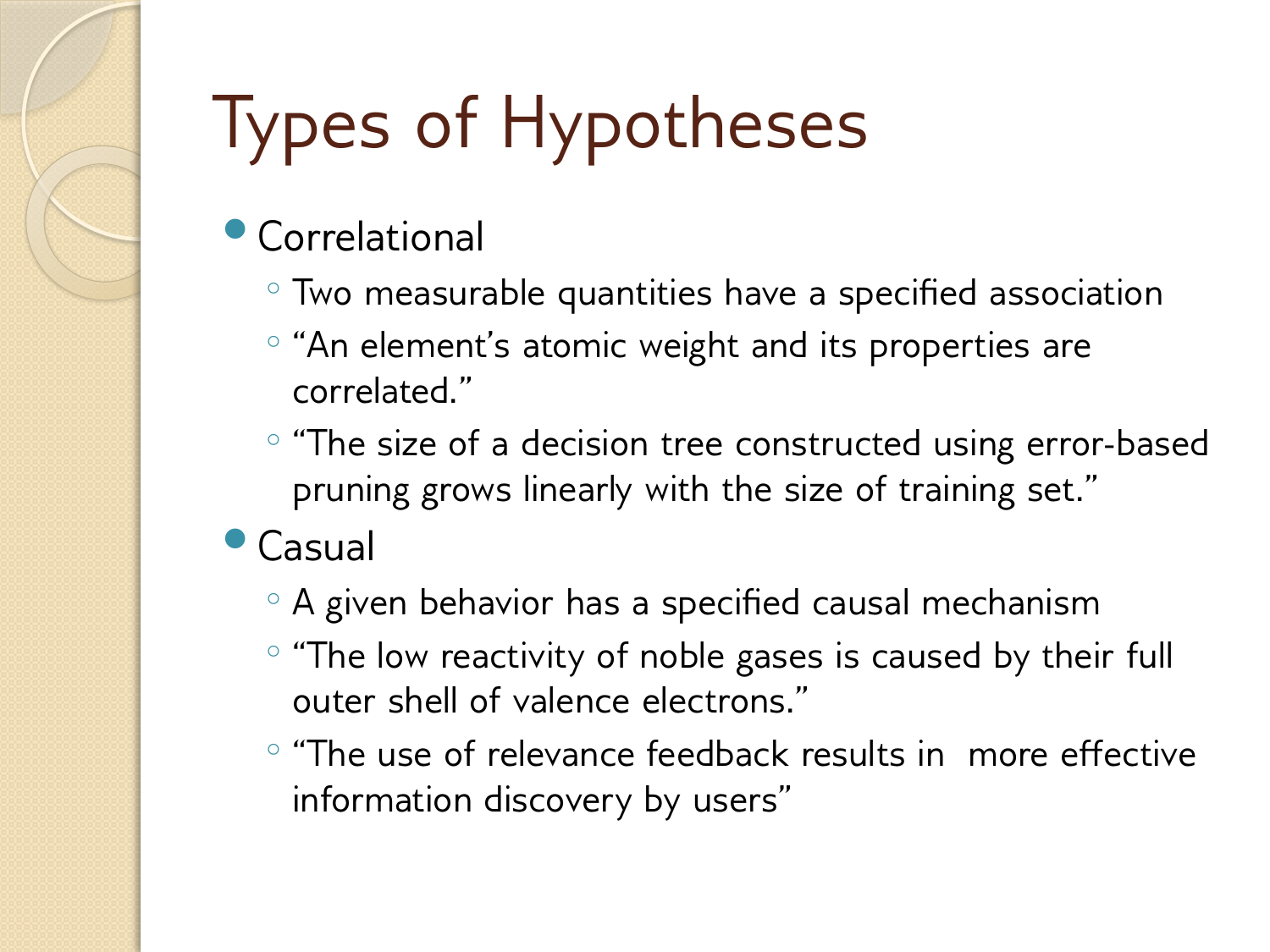

# Types of Hypotheses
Correlational
Two measurable quantities have a specified association
“An element’s atomic weight and its properties are correlated.”
“The size of a decision tree constructed using error-based pruning grows linearly with the size of training set.”
Casual
A given behavior has a specified causal mechanism
“The low reactivity of noble gases is caused by their full outer shell of valence electrons.”
“The use of relevance feedback results in  more effective information discovery by users”